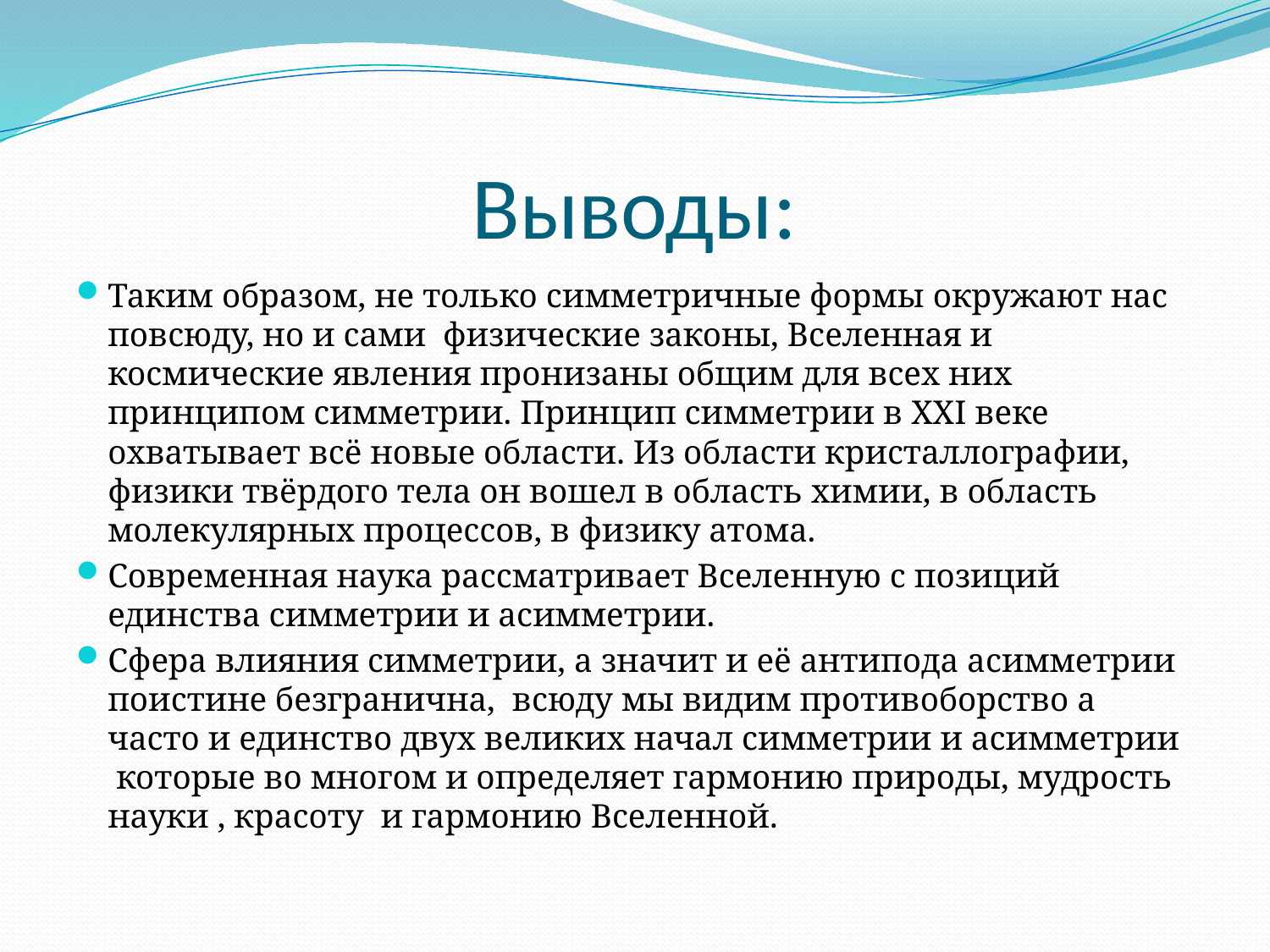

# Выводы:
Таким образом, не только симметричные формы окружают нас повсюду, но и сами  физические законы, Вселенная и космические явления пронизаны общим для всех них принципом симметрии. Принцип симметрии в XXI веке охватывает всё новые области. Из области кристаллографии, физики твёрдого тела он вошел в область химии, в область молекулярных процессов, в физику атома.
Современная наука рассматривает Вселенную с позиций единства симметрии и асимметрии.
Сфера влияния симметрии, а значит и её антипода асимметрии поистине безгранична,  всюду мы видим противоборство а часто и единство двух великих начал симметрии и асимметрии   которые во многом и определяет гармонию природы, мудрость науки , красоту  и гармонию Вселенной.